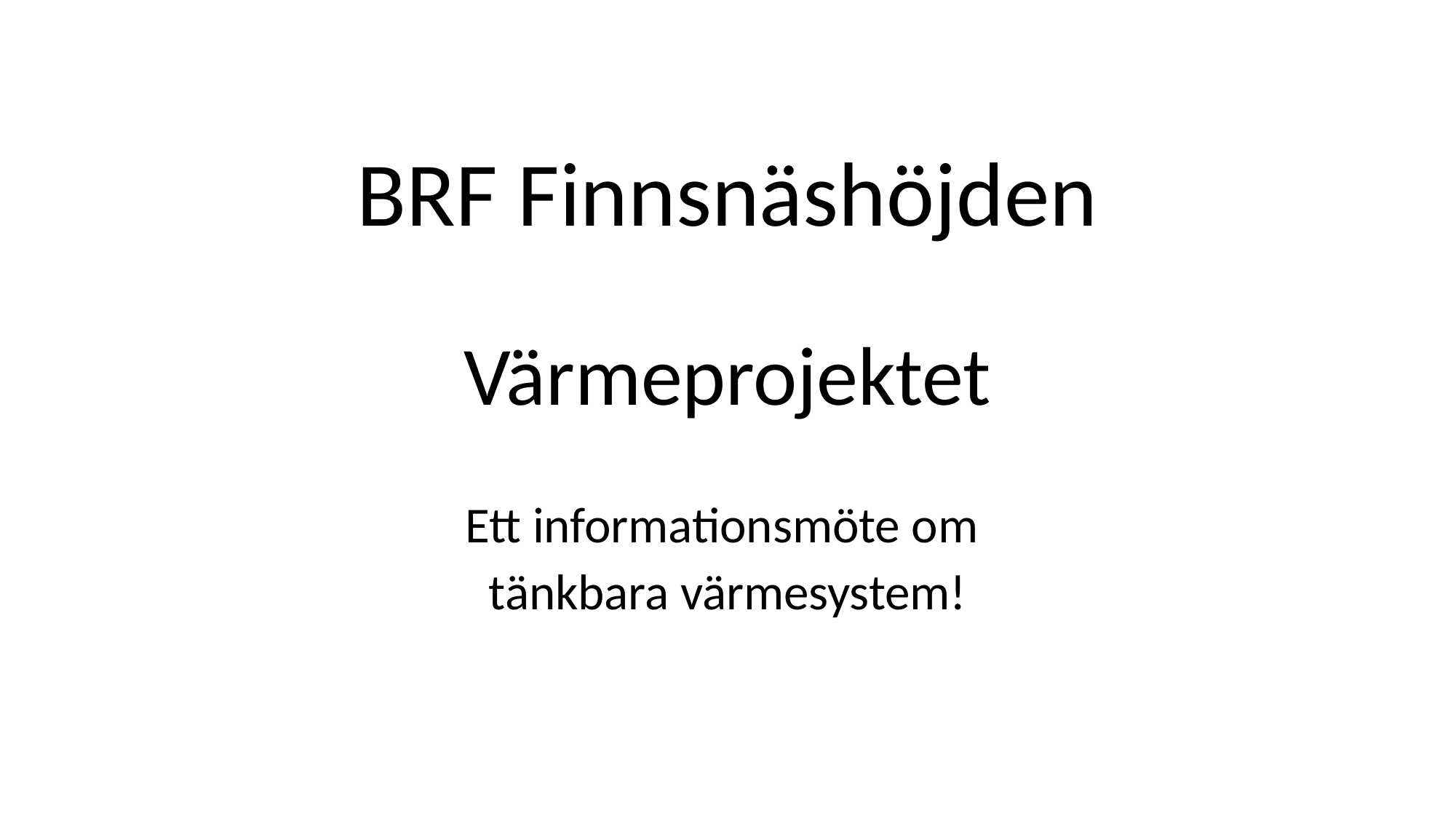

# BRF Finnsnäshöjden
Värmeprojektet

Ett informationsmöte om
tänkbara värmesystem!